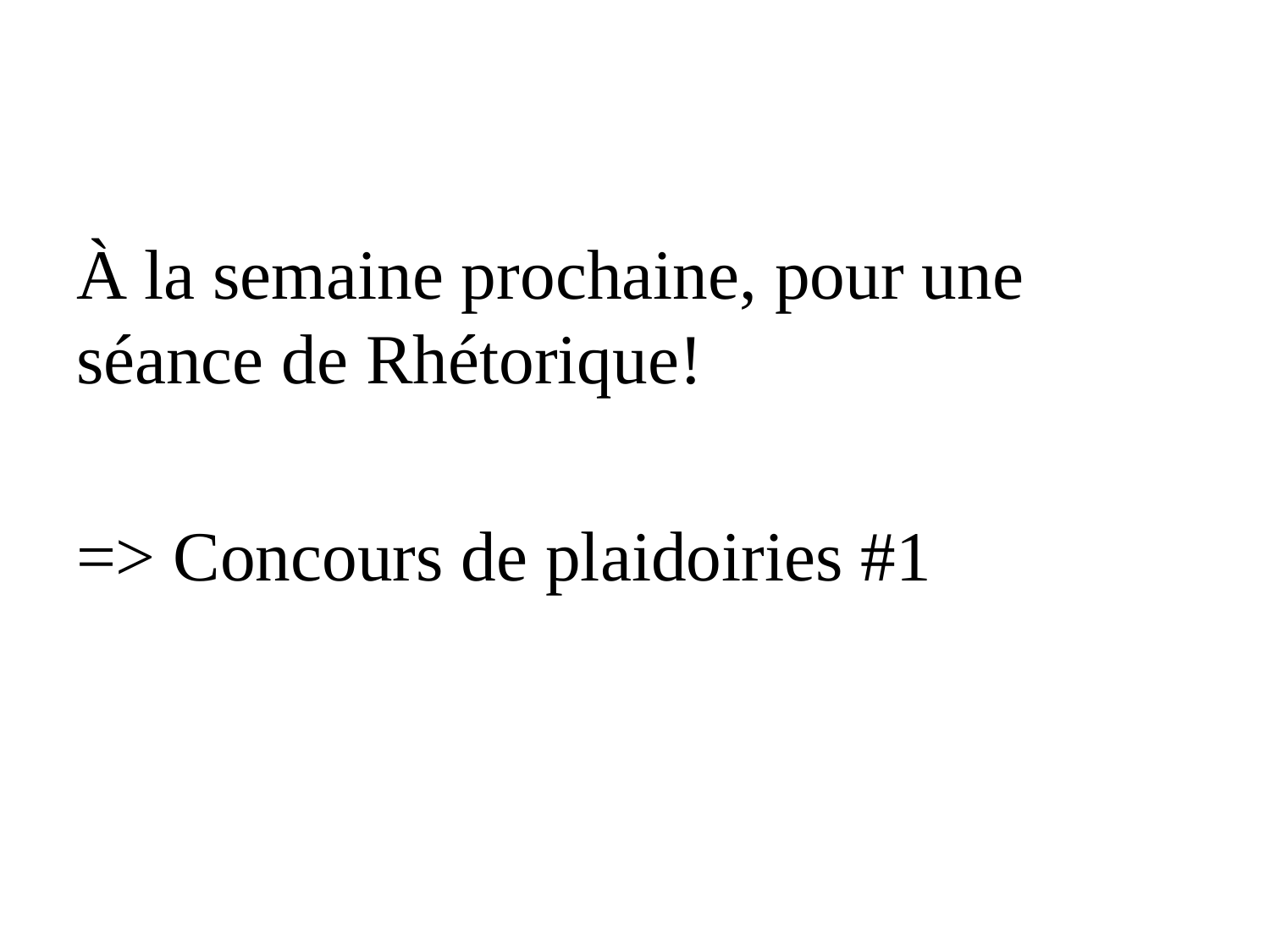

#
À la semaine prochaine, pour une séance de Rhétorique!

=> Concours de plaidoiries #1